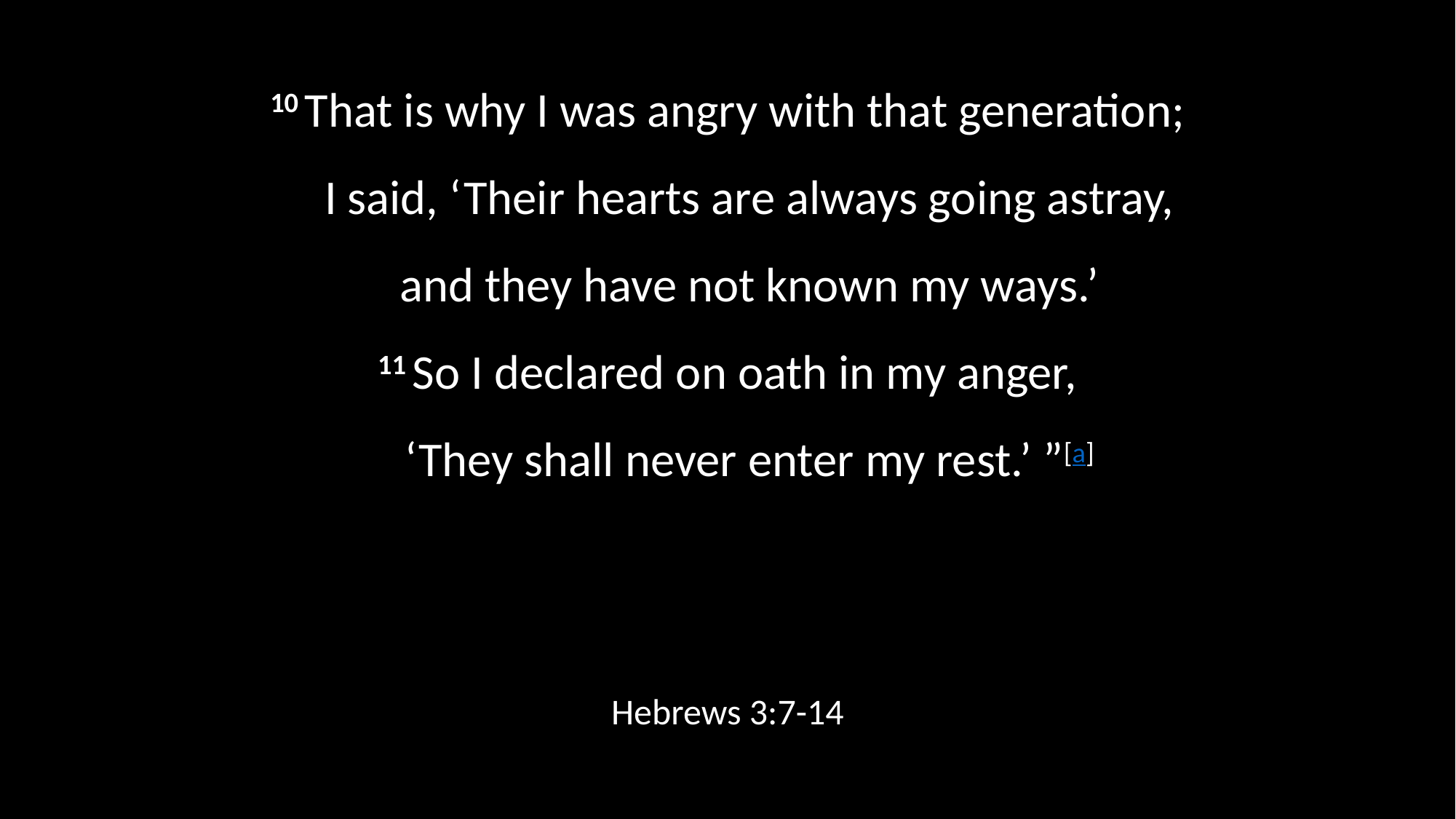

#
10 That is why I was angry with that generation;
    I said, ‘Their hearts are always going astray,
    and they have not known my ways.’
11 So I declared on oath in my anger,
    ‘They shall never enter my rest.’ ”[a]

Hebrews 3:7-14